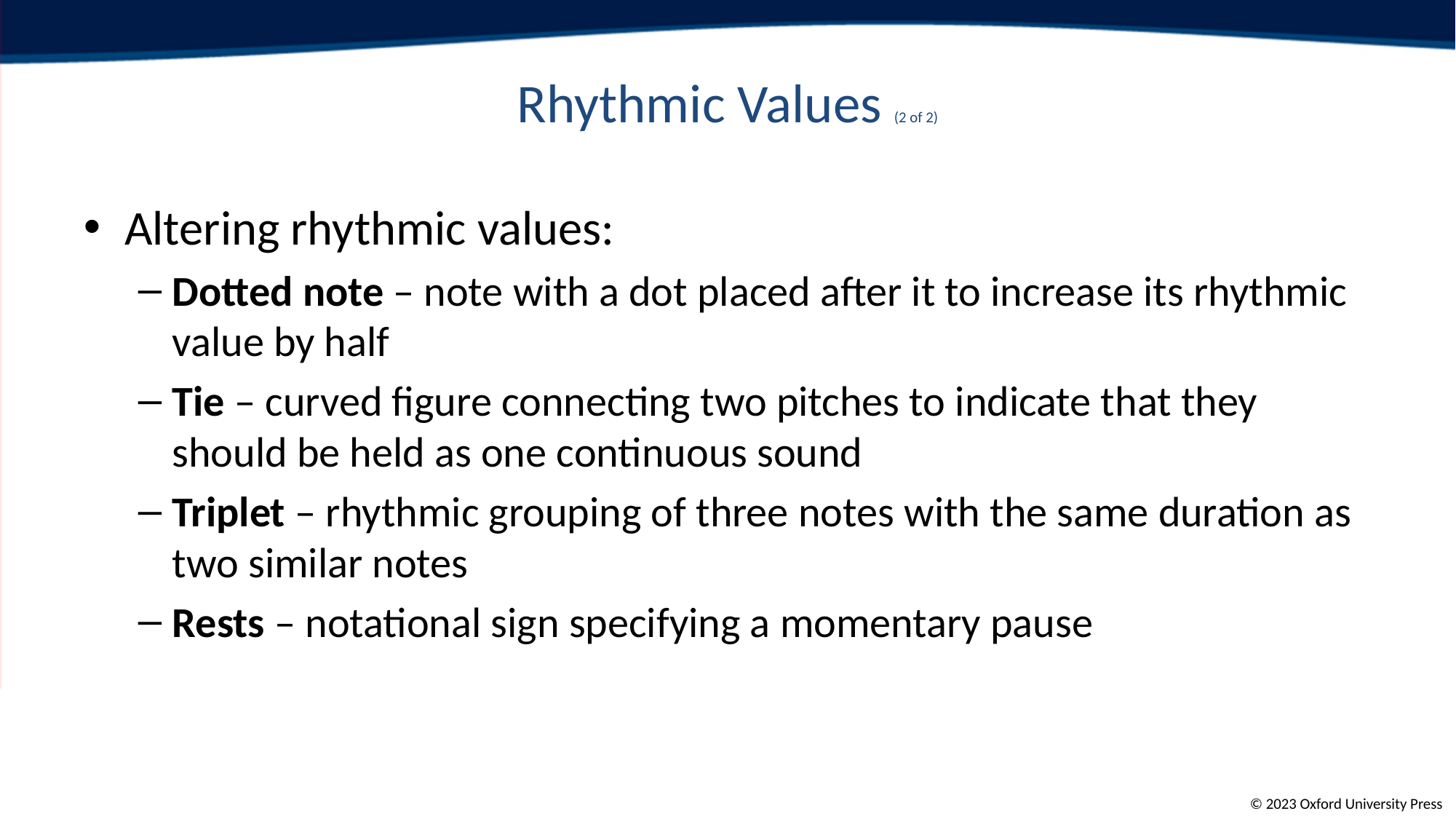

# Rhythmic Values (2 of 2)
Altering rhythmic values:
Dotted note – note with a dot placed after it to increase its rhythmic value by half
Tie – curved figure connecting two pitches to indicate that they should be held as one continuous sound
Triplet – rhythmic grouping of three notes with the same duration as two similar notes
Rests – notational sign specifying a momentary pause